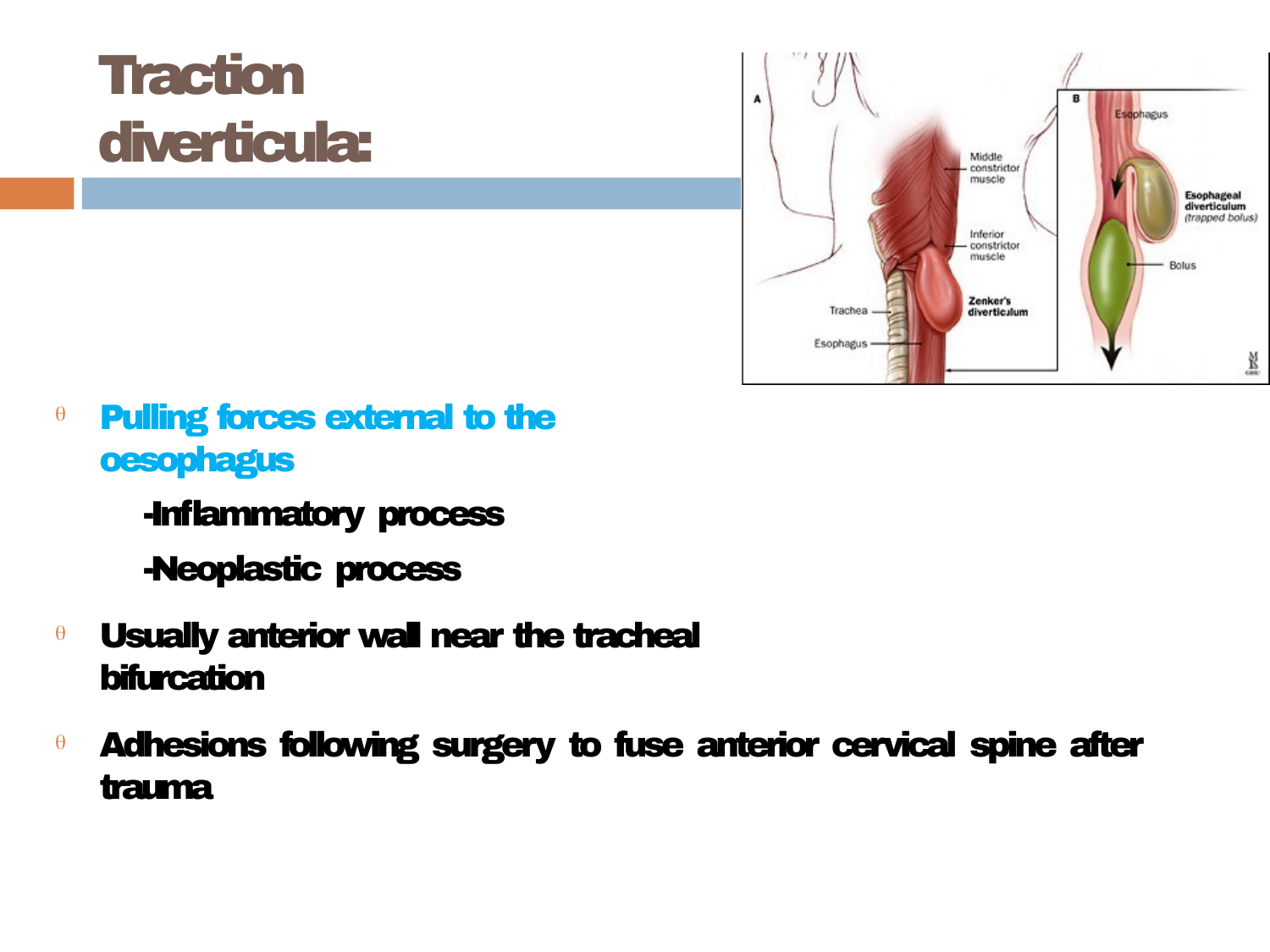

# Traction diverticula:

Pulling forces external to the oesophagus
-Inflammatory process
-Neoplastic process
θ
Usually anterior wall near the tracheal bifurcation
θ
Adhesions following surgery to fuse anterior cervical spine after trauma
θ